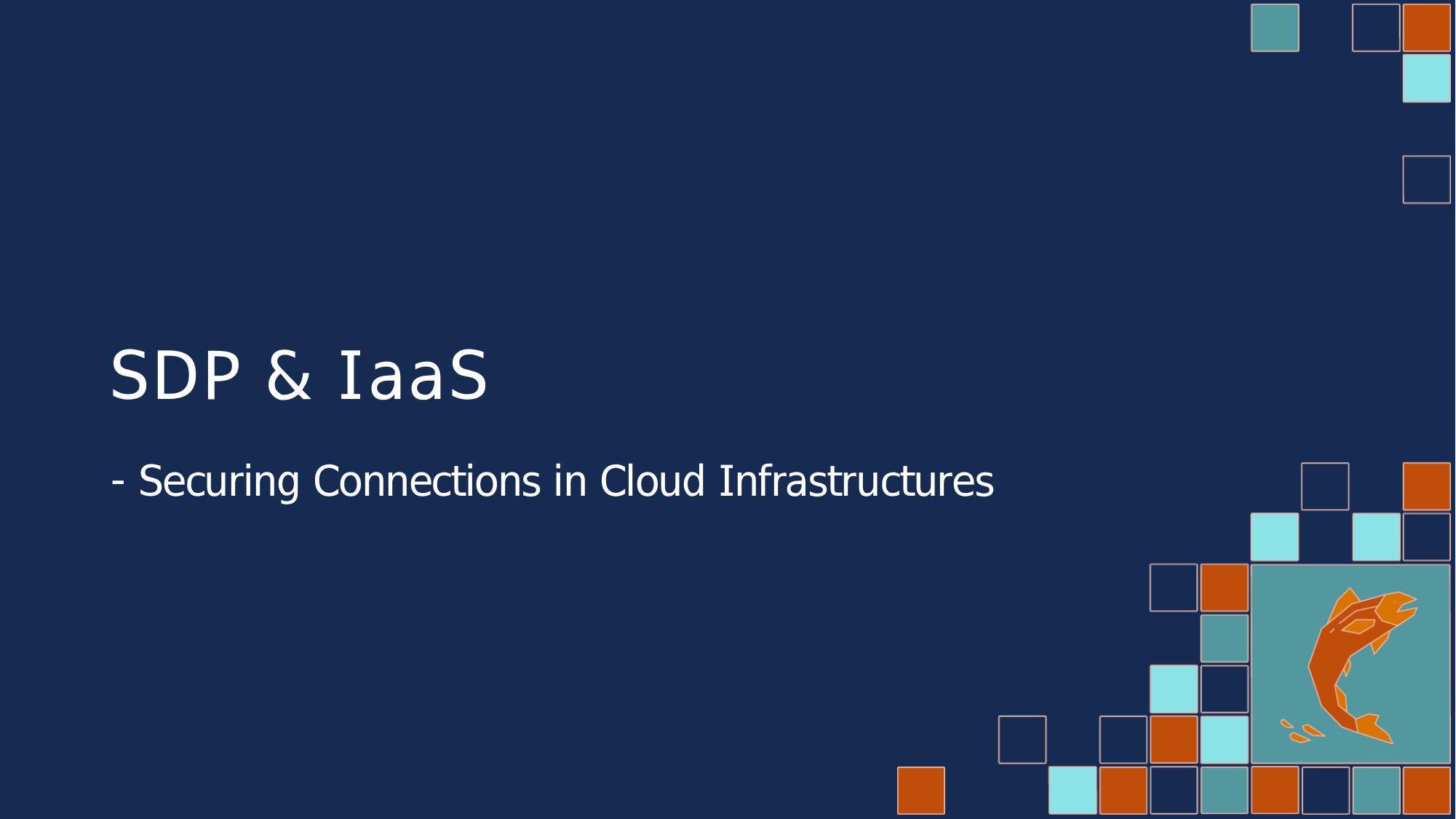

# SDP & IaaS
- Securing Connections in Cloud Infrastructures